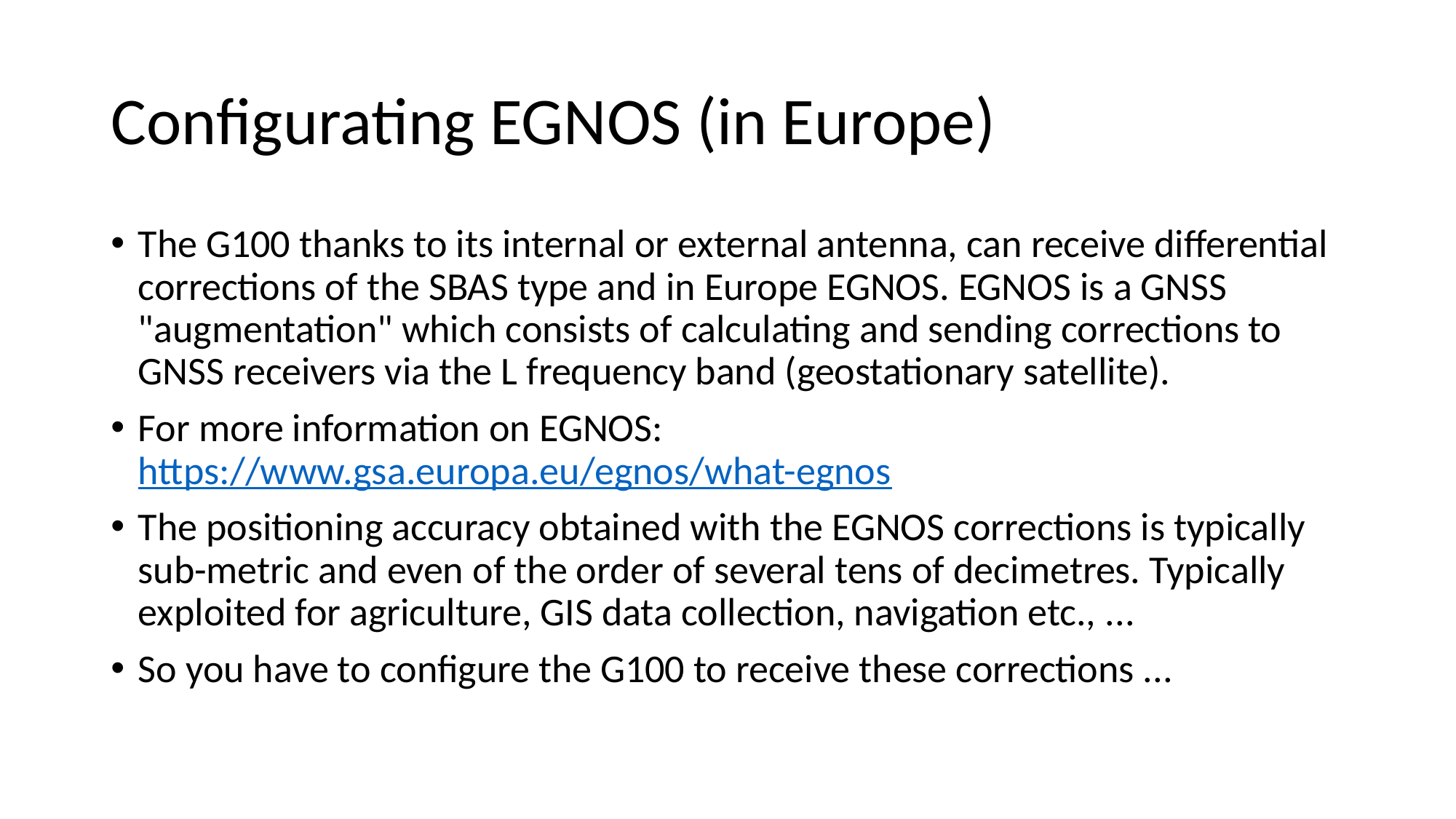

# Configurating EGNOS (in Europe)
The G100 thanks to its internal or external antenna, can receive differential corrections of the SBAS type and in Europe EGNOS. EGNOS is a GNSS "augmentation" which consists of calculating and sending corrections to GNSS receivers via the L frequency band (geostationary satellite).
For more information on EGNOS: https://www.gsa.europa.eu/egnos/what-egnos
The positioning accuracy obtained with the EGNOS corrections is typically sub-metric and even of the order of several tens of decimetres. Typically exploited for agriculture, GIS data collection, navigation etc., ...
So you have to configure the G100 to receive these corrections ...